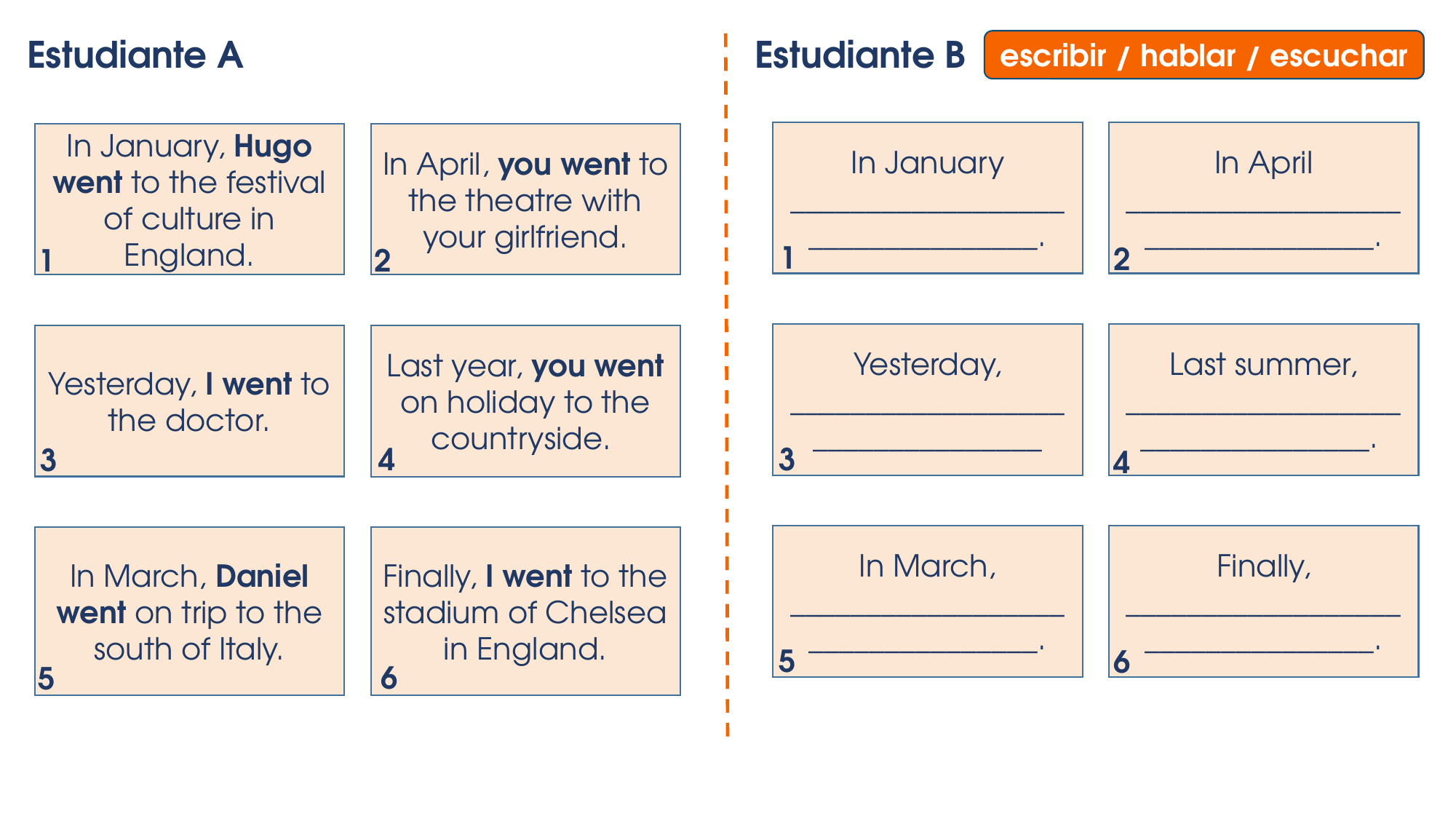

# hablar / escuchar / escribir
Estudiante A
Estudiante B
escribir / hablar / escuchar

In January _________________________________.
In April _________________________________.
In January, Hugo went to the festival of culture in England.
In April, you went to the theatre with your girlfriend.
1
2
1
2
Yesterday, _________________________________
Last summer, _________________________________.
Yesterday, I went to the doctor.
Last year, you went on holiday to the countryside.
3
4
3
4
In March, _________________________________.
Finally, _________________________________.
In March, Daniel went on trip to the south of Italy.
Finally, I went to the stadium of Chelsea in England.
5
6
6
5